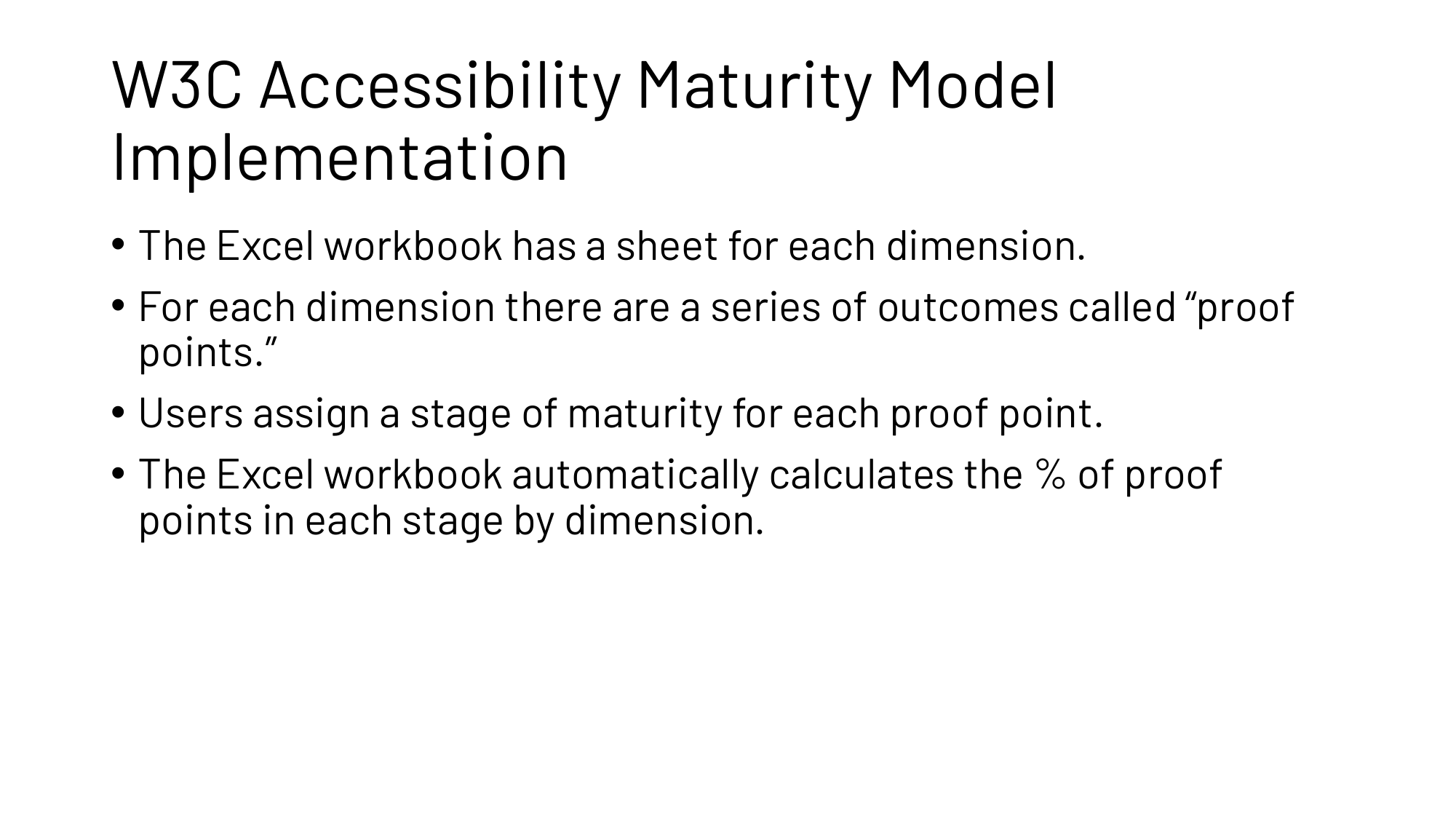

# W3C Accessibility Maturity Model Implementation
The Excel workbook has a sheet for each dimension.
For each dimension there are a series of outcomes called “proof points.”
Users assign a stage of maturity for each proof point.
The Excel workbook automatically calculates the % of proof points in each stage by dimension.